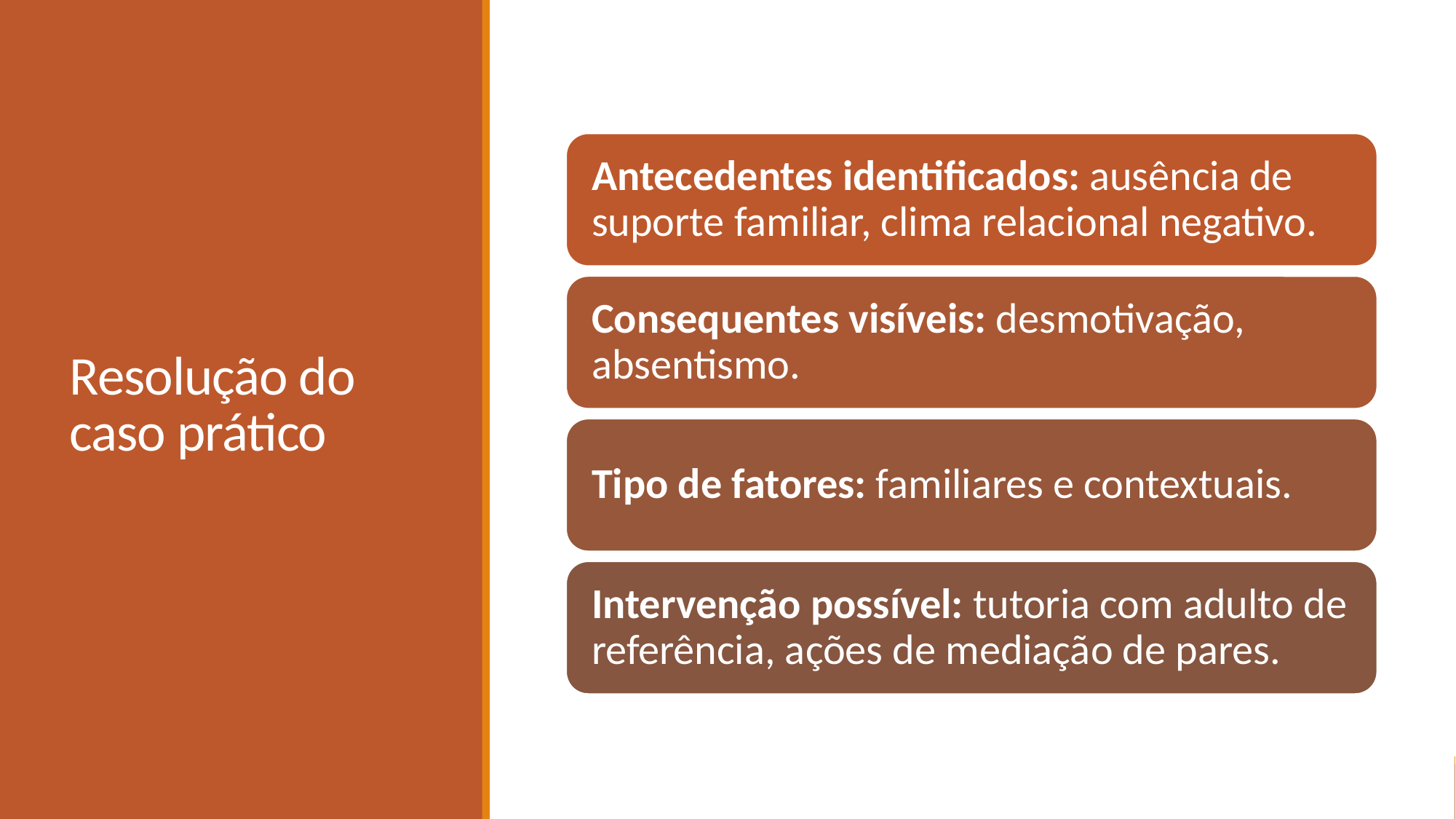

# Resolução do caso prático
Antecedentes identificados: ausência de suporte familiar, clima relacional negativo.
Consequentes visíveis: desmotivação, absentismo.
Tipo de fatores: familiares e contextuais.
Intervenção possível: tutoria com adulto de referência, ações de mediação de pares.